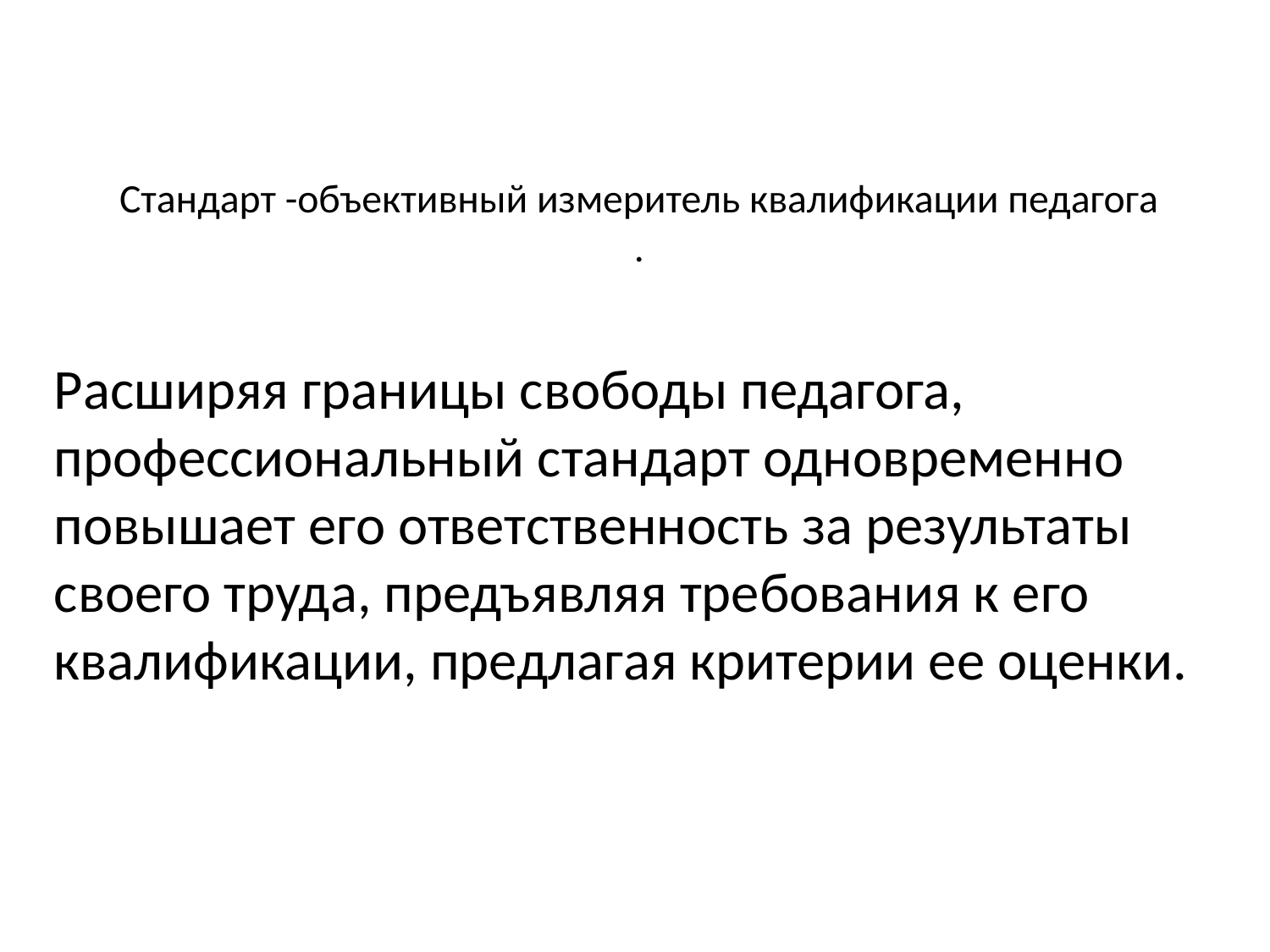

# Стандарт -объективный измеритель квалификации педагога .
Расширяя границы свободы педагога, профессиональный стандарт одновременно повышает его ответственность за результаты своего труда, предъявляя требования к его квалификации, предлагая критерии ее оценки.